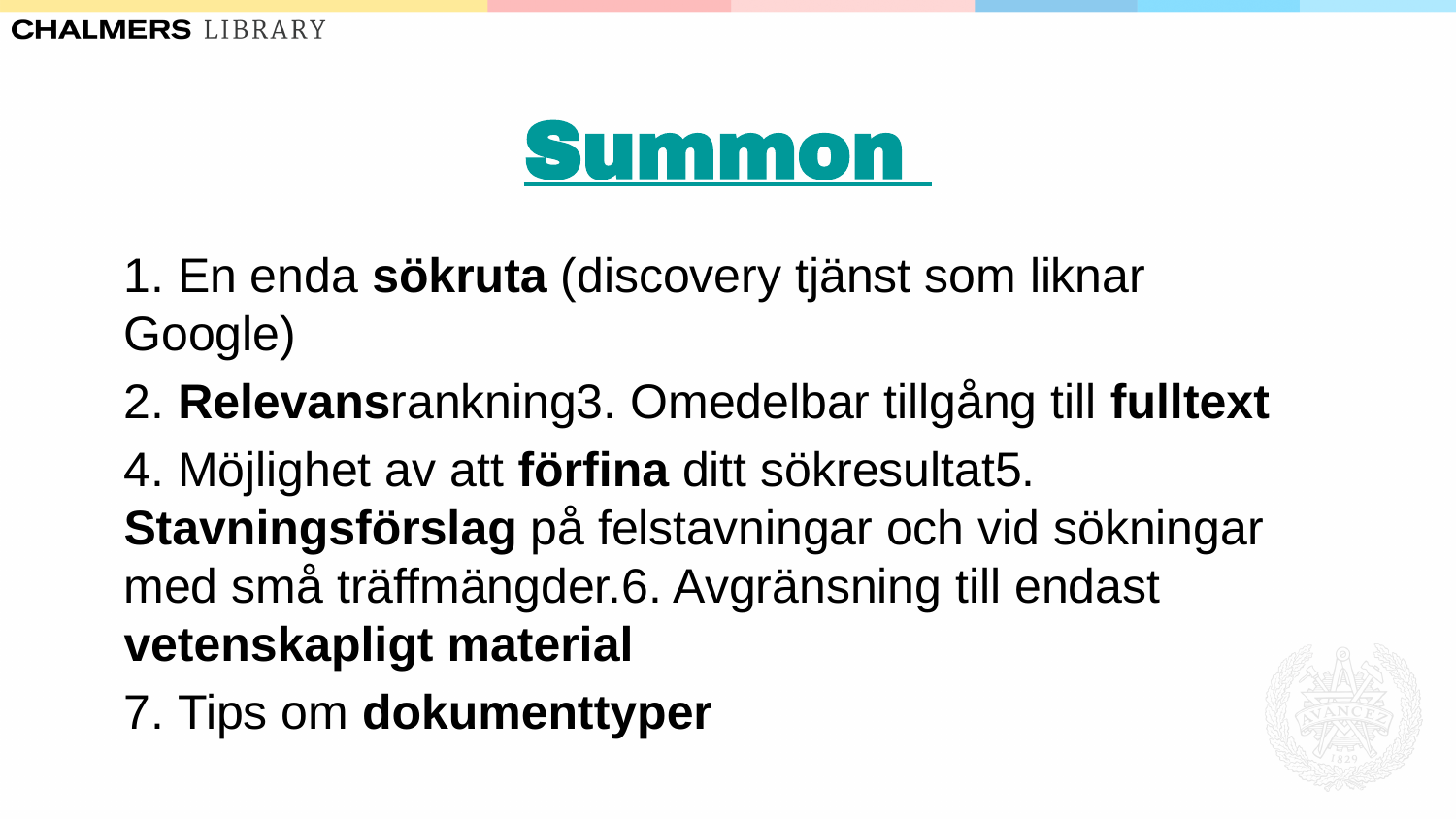

# Summon
1. En enda sökruta (discovery tjänst som liknar Google)
2. Relevansrankning 3. Omedelbar tillgång till fulltext
4. Möjlighet av att förfina ditt sökresultat 5. Stavningsförslag på felstavningar och vid sökningar med små träffmängder. 6. Avgränsning till endast vetenskapligt material
7. Tips om dokumenttyper